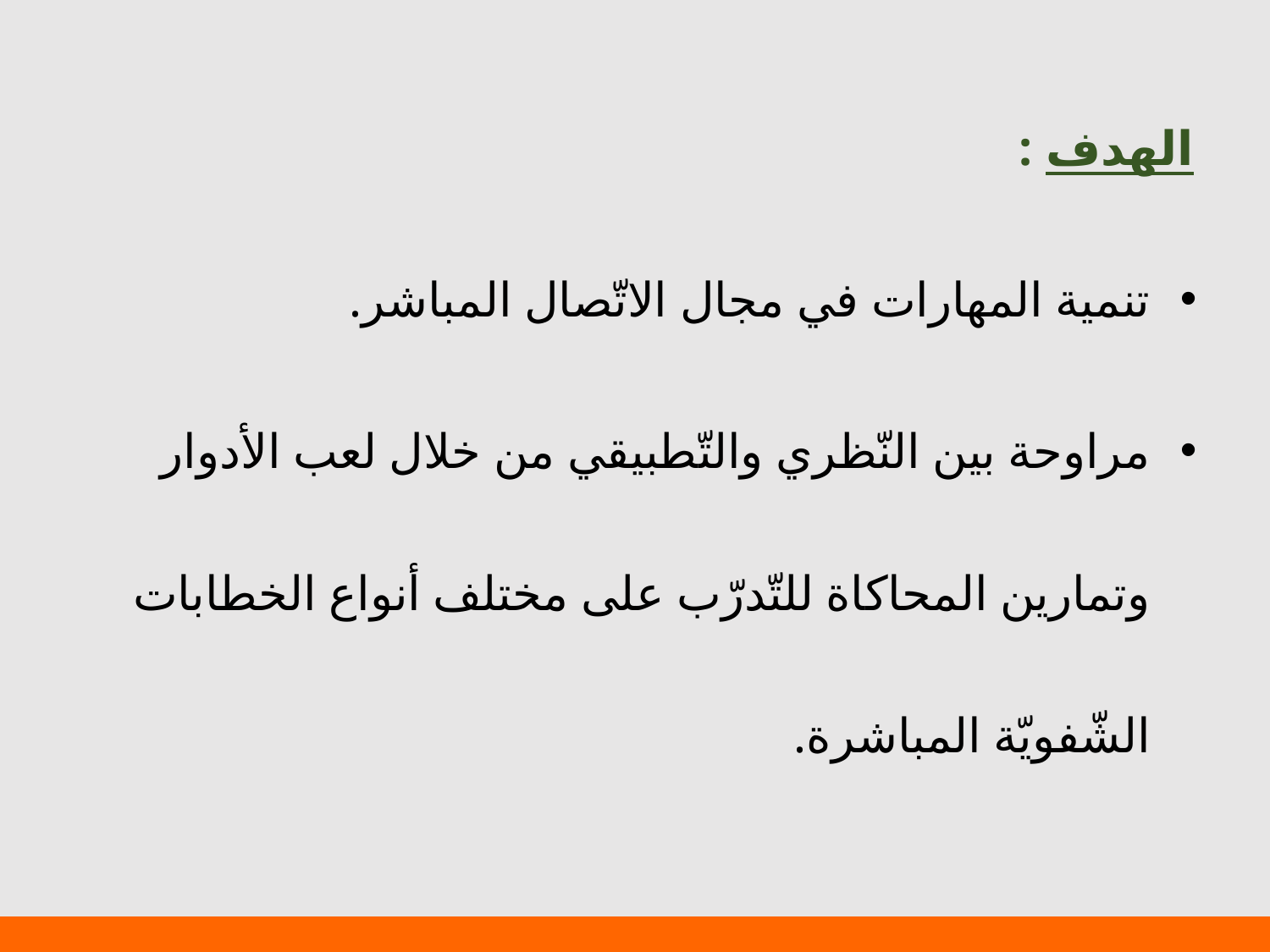

الهدف :
تنمية المهارات في مجال الاتّصال المباشر.
مراوحة بين النّظري والتّطبيقي من خلال لعب الأدوار وتمارين المحاكاة للتّدرّب على مختلف أنواع الخطابات الشّفويّة المباشرة.